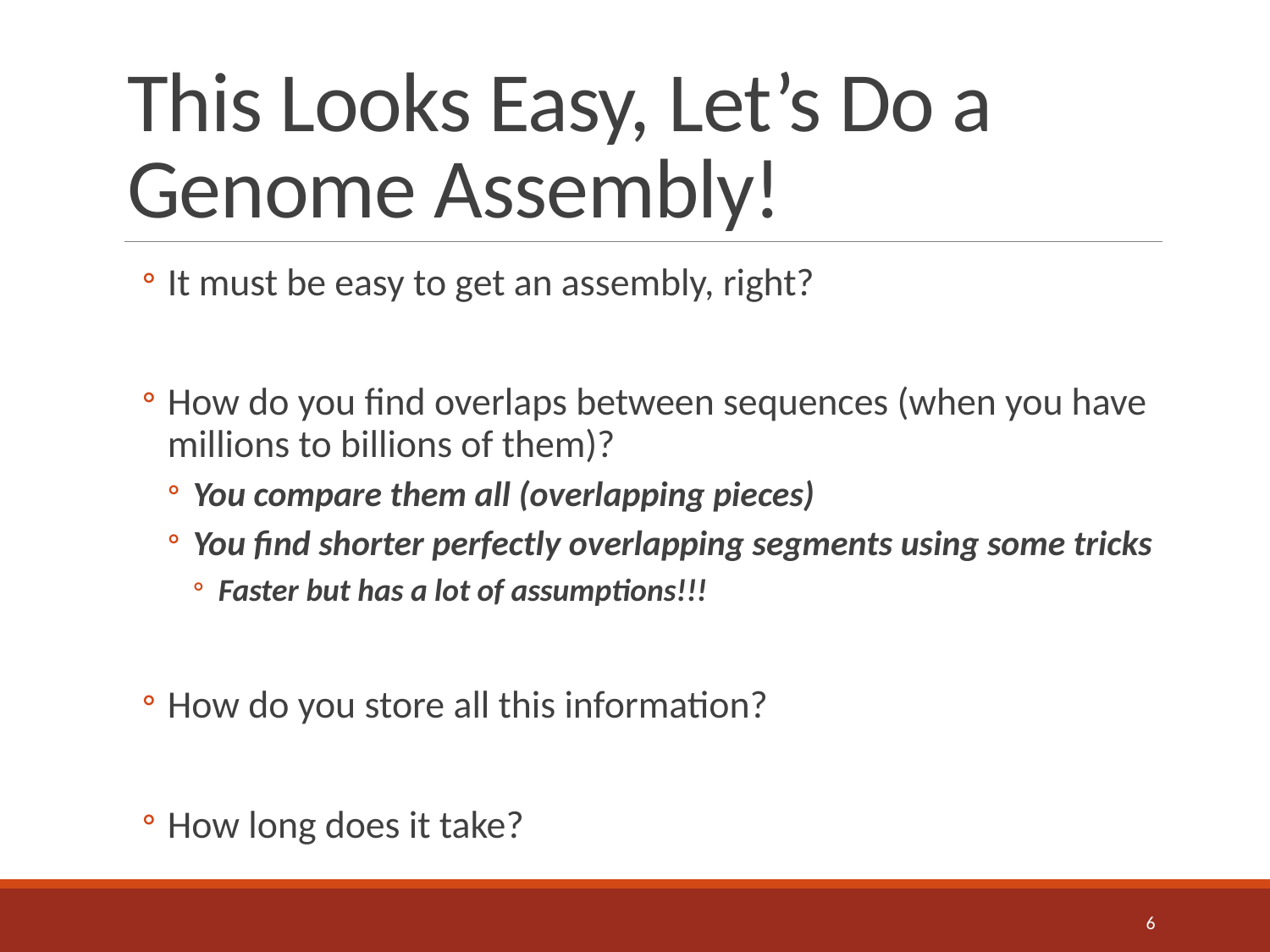

# This Looks Easy, Let’s Do a Genome Assembly!
It must be easy to get an assembly, right?

How do you find overlaps between sequences (when you have millions to billions of them)?
You compare them all (overlapping pieces)
You find shorter perfectly overlapping segments using some tricks
Faster but has a lot of assumptions!!!

How do you store all this information?

How long does it take?
6